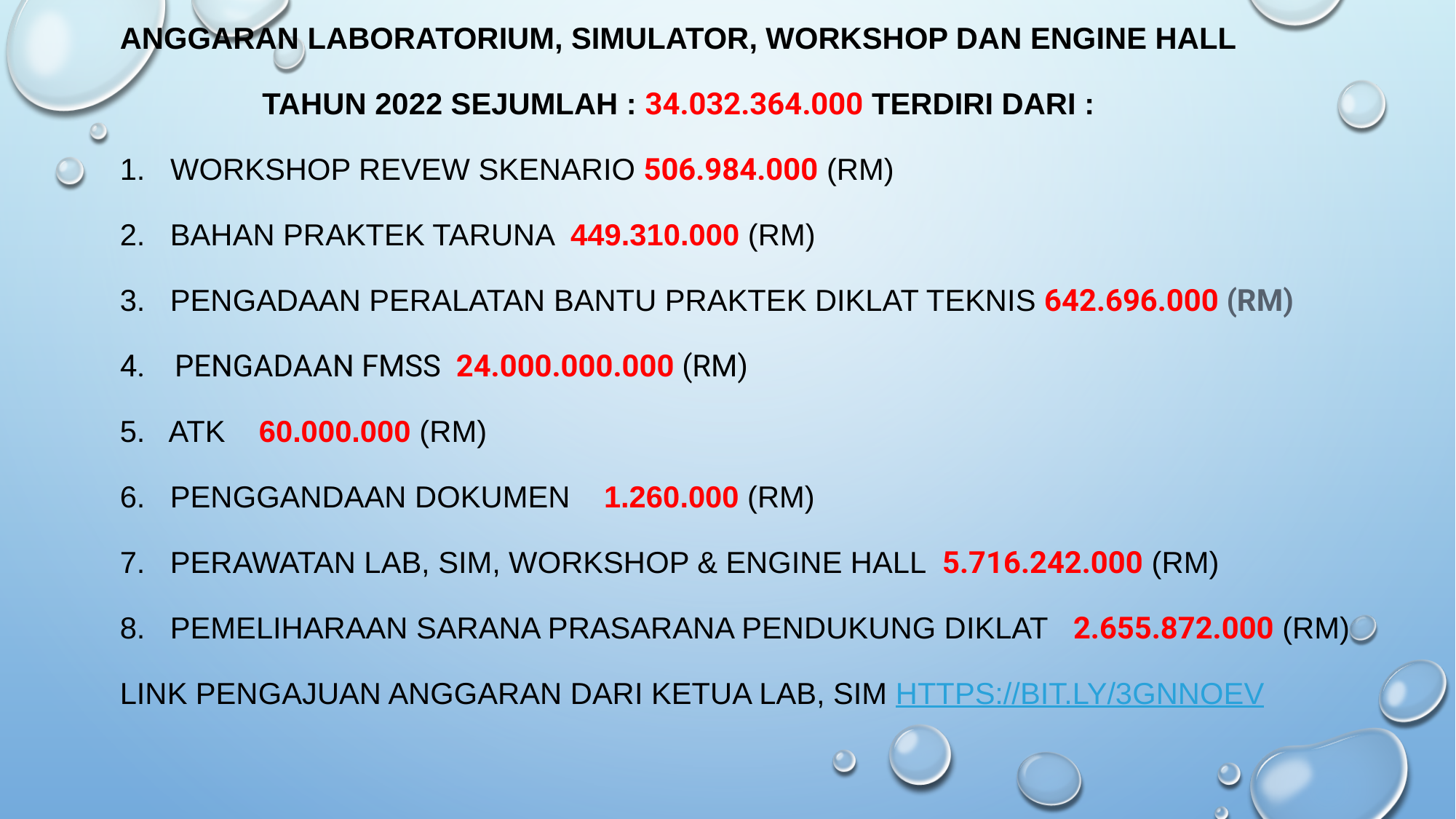

# Anggaran Laboratorium, simulator, workshop dan engine hall tahun 2022 sejumlah : 34.032.364.000 Terdiri dari : 1.   Workshop Revew Skenario 506.984.000 (RM) 2.   Bahan Praktek TARUNA  449.310.000 (RM) 3.   Pengadaan Peralatan Bantu Praktek Diklat Teknis 642.696.000 (RM) 4.    Pengadaan FMSS  24.000.000.000 (RM) 5.   ATK    60.000.000 (RM) 6.   Penggandaan Dokumen    1.260.000 (RM) 7.   Perawatan lab, sim, workshop & engine hall  5.716.242.000 (RM) 8.   Pemeliharaan sarana prasarana pendukung diklat   2.655.872.000 (rm) Link Pengajuan anggaran daRi ketua lab, sim https://bit.ly/3GNNOeV